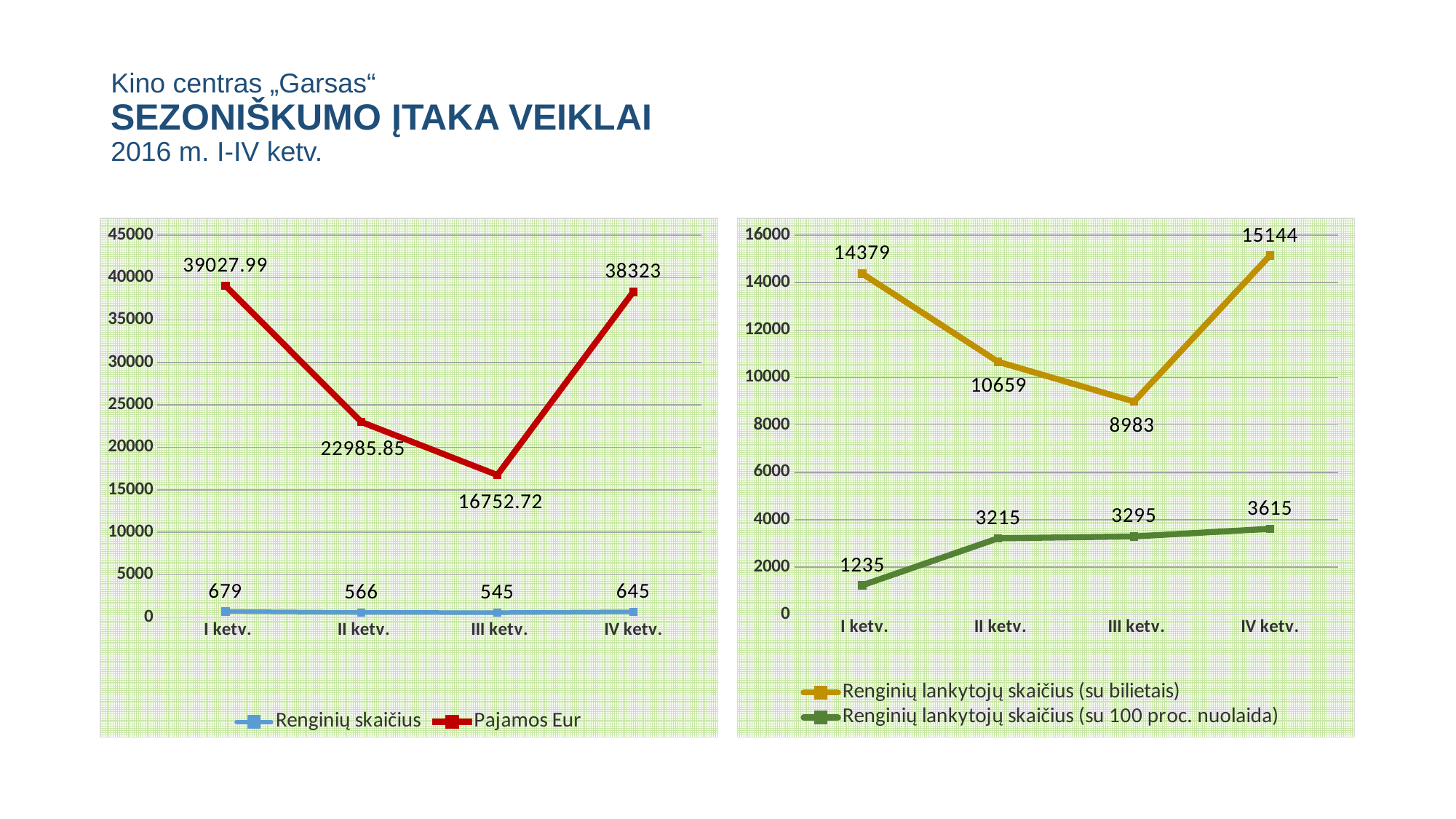

# Kino centras „Garsas“ SEZONIŠKUMO ĮTAKA VEIKLAI 2016 m. I-IV ketv.

### Chart

| Category | Renginių skaičius | Pajamos Eur |
|---|---|---|
|  I ketv. | 679.0 | 39027.99 |
|  II ketv. | 566.0 | 22985.850000000002 |
|  III ketv. | 545.0 | 16752.72 |
| IV ketv. | 645.0 | 38323.0 |

### Chart

| Category | Renginių lankytojų skaičius (su bilietais) | Renginių lankytojų skaičius (su 100 proc. nuolaida) |
|---|---|---|
|  I ketv. | 14379.0 | 1235.0 |
|  II ketv. | 10659.0 | 3215.0 |
|  III ketv. | 8983.0 | 3295.0 |
| IV ketv. | 15144.0 | 3615.0 |